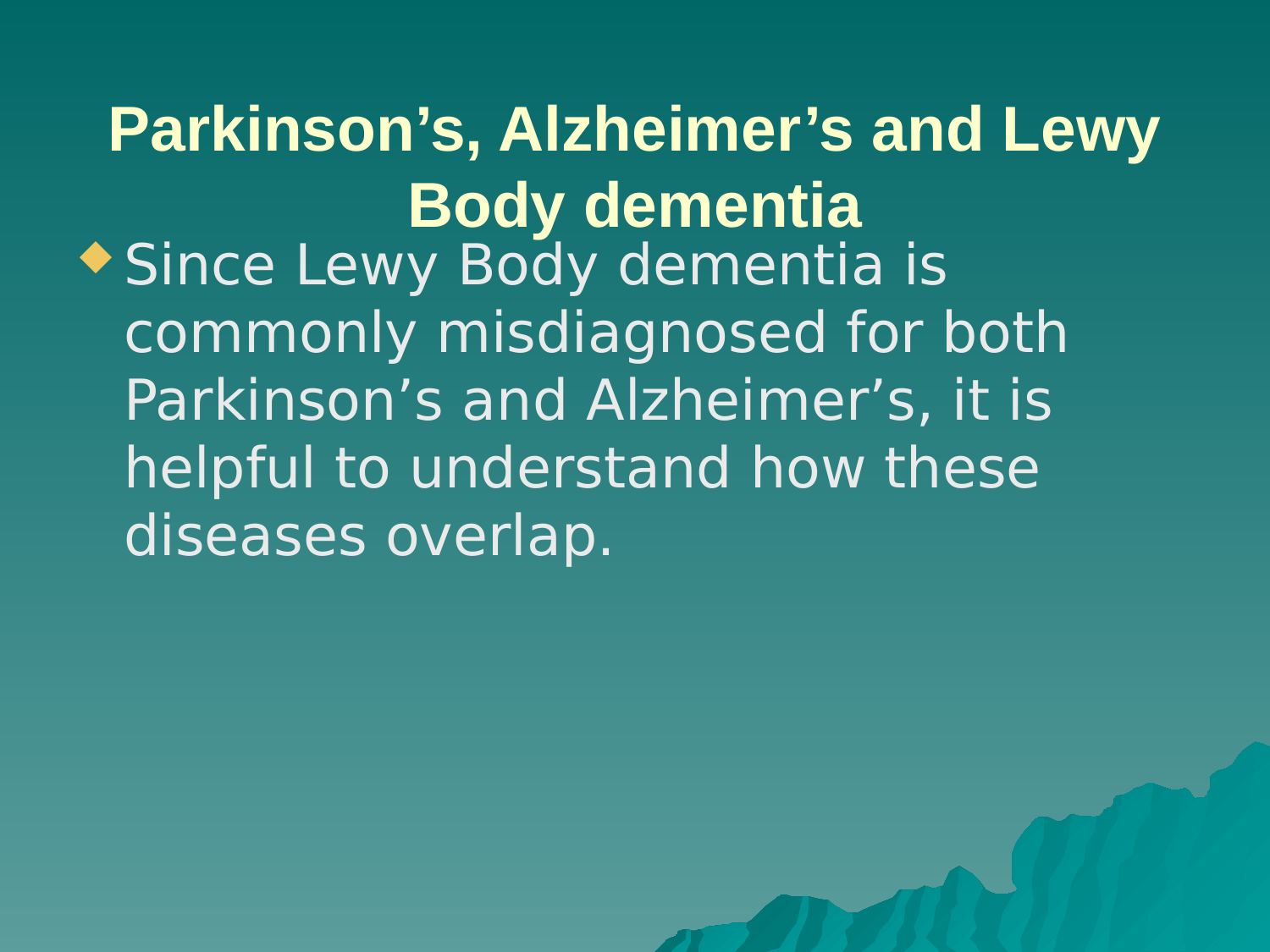

# Parkinson’s, Alzheimer’s and Lewy Body dementia
Since Lewy Body dementia is commonly misdiagnosed for both Parkinson’s and Alzheimer’s, it is helpful to understand how these diseases overlap.